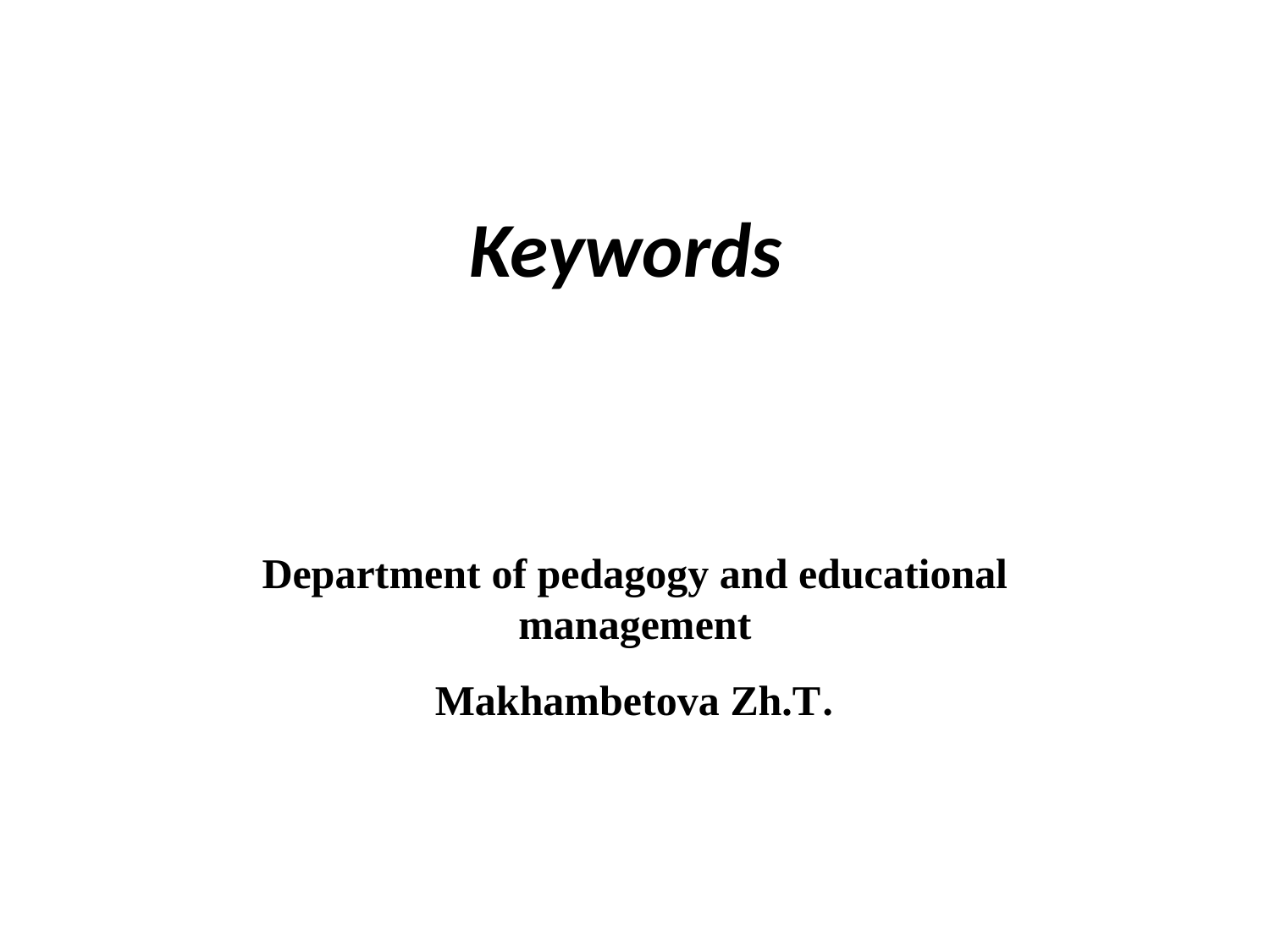

# Keywords
Department of pedagogy and educational management
Makhambetova Zh.T.